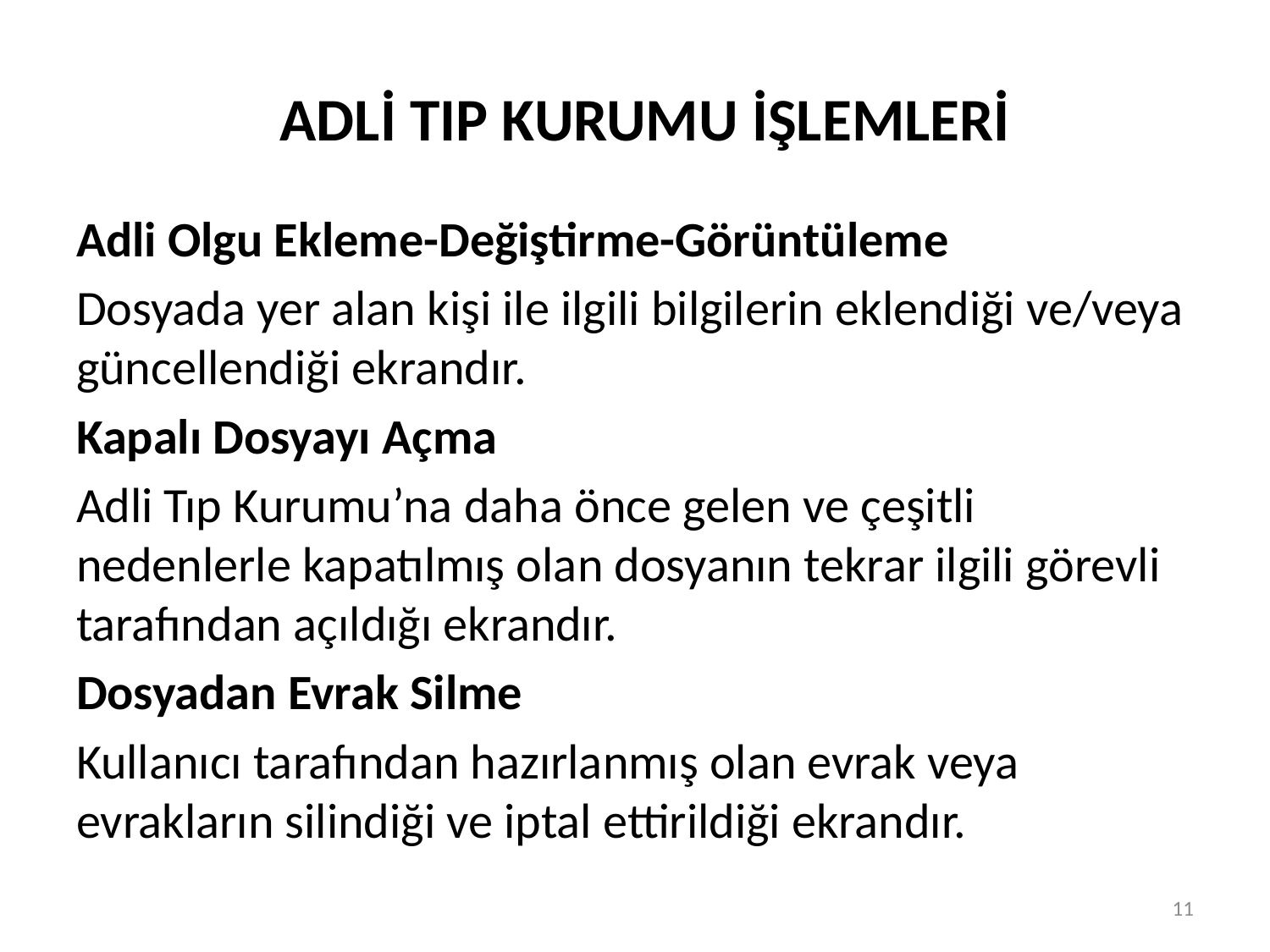

# ADLİ TIP KURUMU İŞLEMLERİ
Adli Olgu Ekleme-Değiştirme-Görüntüleme
Dosyada yer alan kişi ile ilgili bilgilerin eklendiği ve/veya güncellendiği ekrandır.
Kapalı Dosyayı Açma
Adli Tıp Kurumu’na daha önce gelen ve çeşitli nedenlerle kapatılmış olan dosyanın tekrar ilgili görevli tarafından açıldığı ekrandır.
Dosyadan Evrak Silme
Kullanıcı tarafından hazırlanmış olan evrak veya evrakların silindiği ve iptal ettirildiği ekrandır.
11